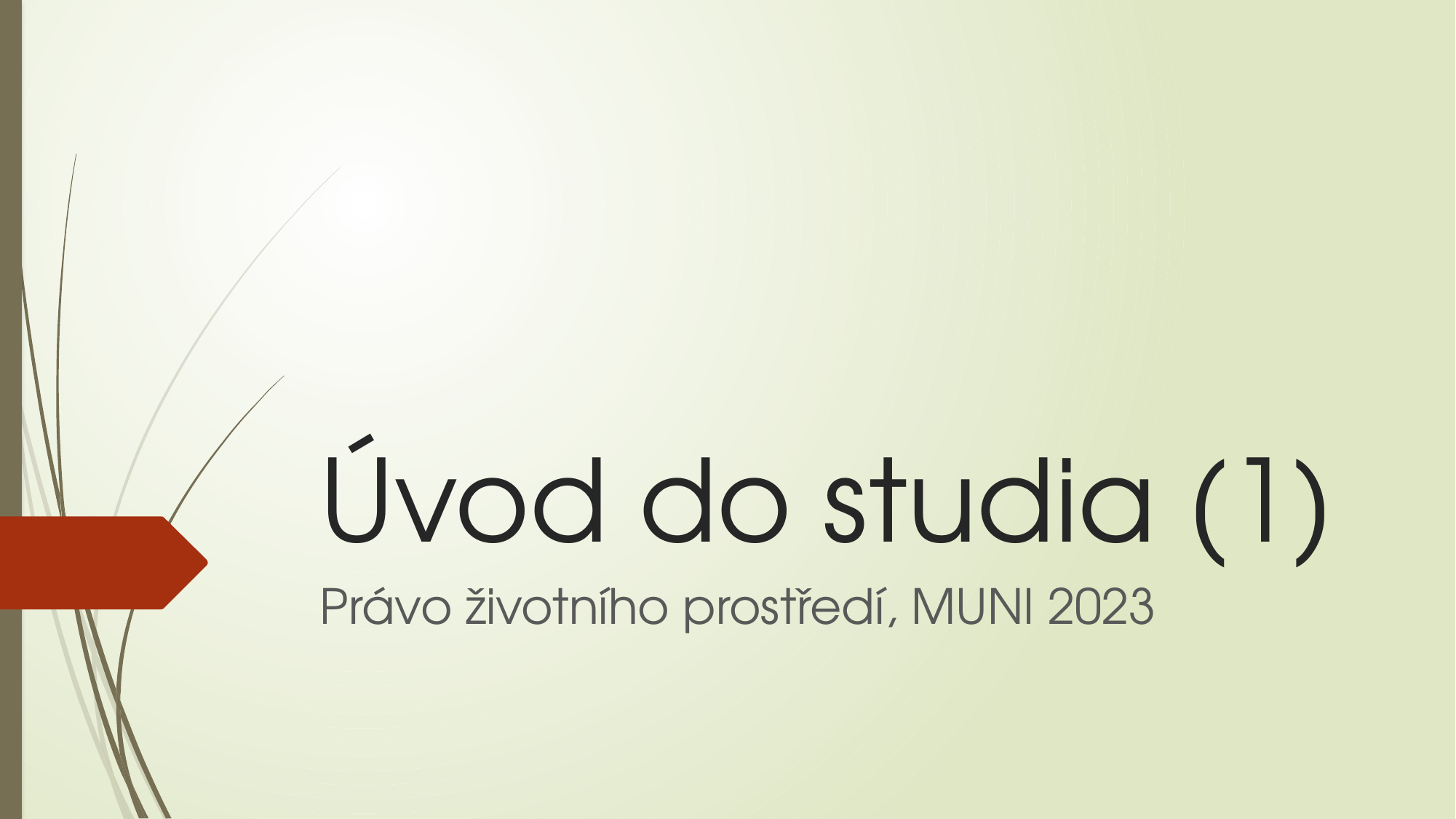

# Úvod do studia (1)
Právo životního prostředí, MUNI 2023